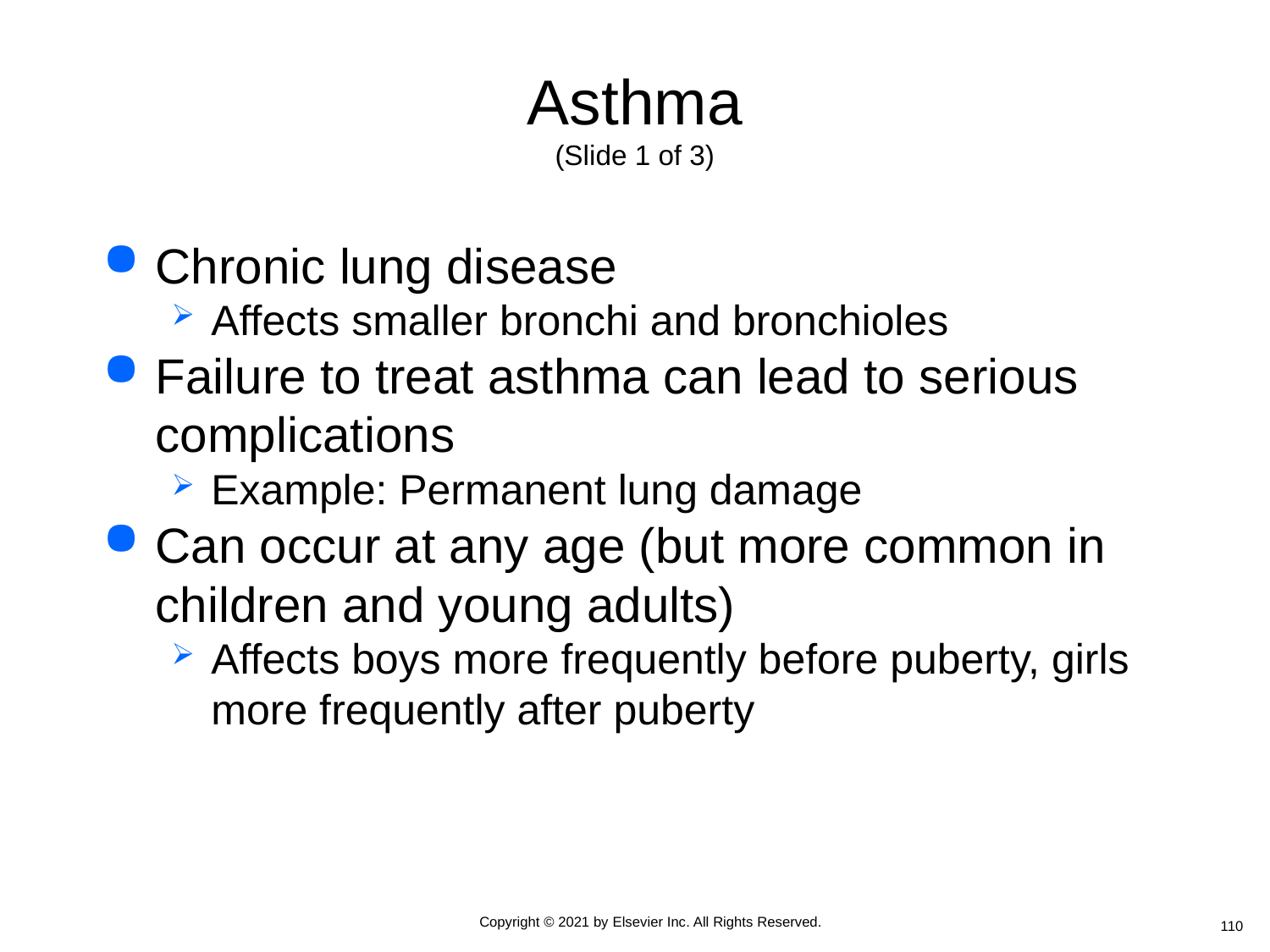

# Asthma (Slide 1 of 3)
Chronic lung disease
Affects smaller bronchi and bronchioles
Failure to treat asthma can lead to serious complications
Example: Permanent lung damage
Can occur at any age (but more common in children and young adults)
Affects boys more frequently before puberty, girls more frequently after puberty
110